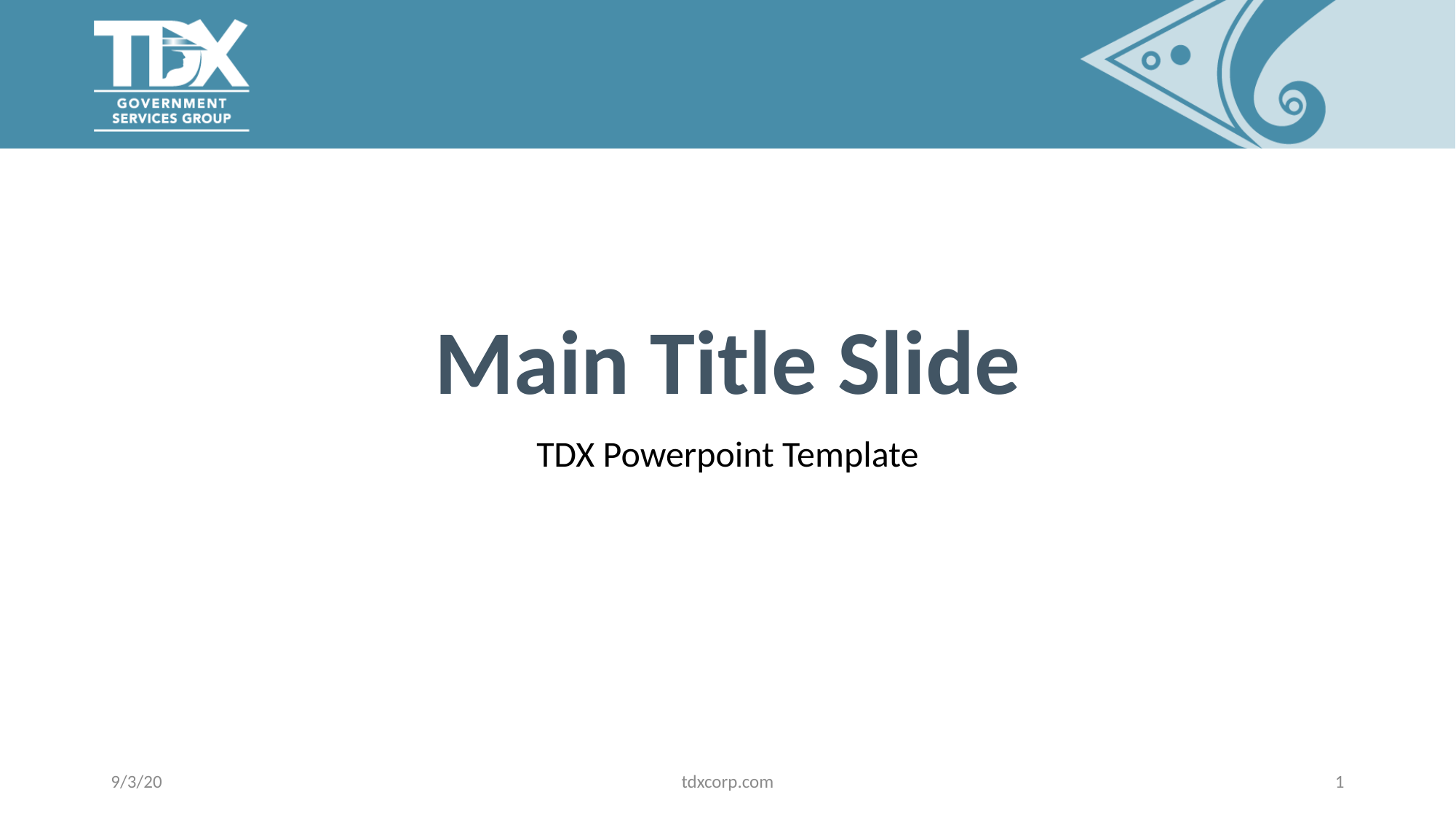

# Main Title Slide
TDX Powerpoint Template
9/3/20
tdxcorp.com
1